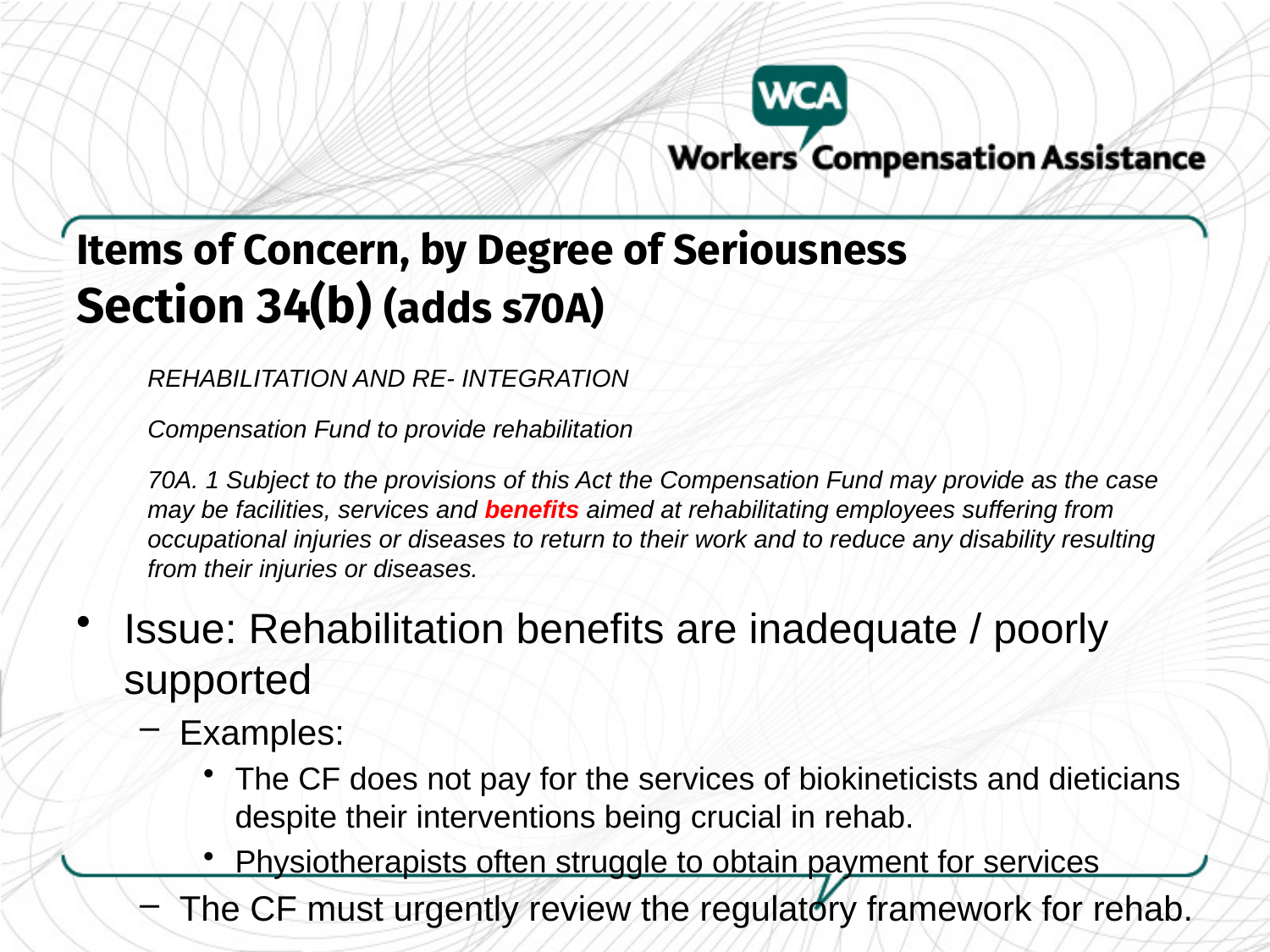

# Items of Concern, by Degree of Seriousness Section 34(b) (adds s70A)
REHABILITATION AND RE- INTEGRATION
Compensation Fund to provide rehabilitation
70A. 1 Subject to the provisions of this Act the Compensation Fund may provide as the case may be facilities, services and benefits aimed at rehabilitating employees suffering from occupational injuries or diseases to return to their work and to reduce any disability resulting from their injuries or diseases.
Issue: Rehabilitation benefits are inadequate / poorly supported
Examples:
The CF does not pay for the services of biokineticists and dieticians despite their interventions being crucial in rehab.
Physiotherapists often struggle to obtain payment for services
The CF must urgently review the regulatory framework for rehab.